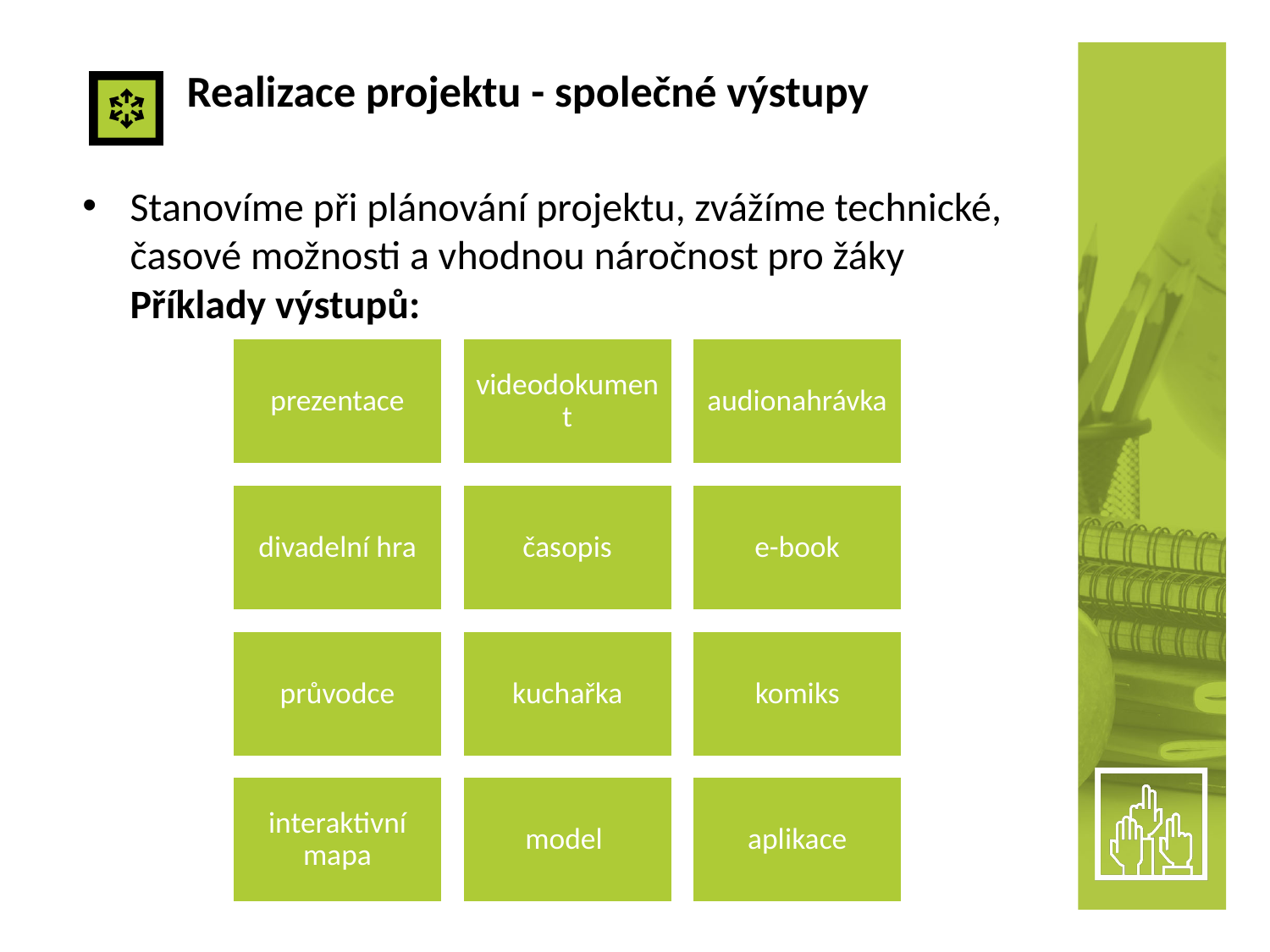

# Realizace projektu - společné výstupy
Stanovíme při plánování projektu, zvážíme technické, časové možnosti a vhodnou náročnost pro žáky
Příklady výstupů:

prezentace
videodokument
audionahrávka
divadelní hra
časopis
e-book
průvodce
kuchařka
komiks
interaktivní mapa
model
aplikace